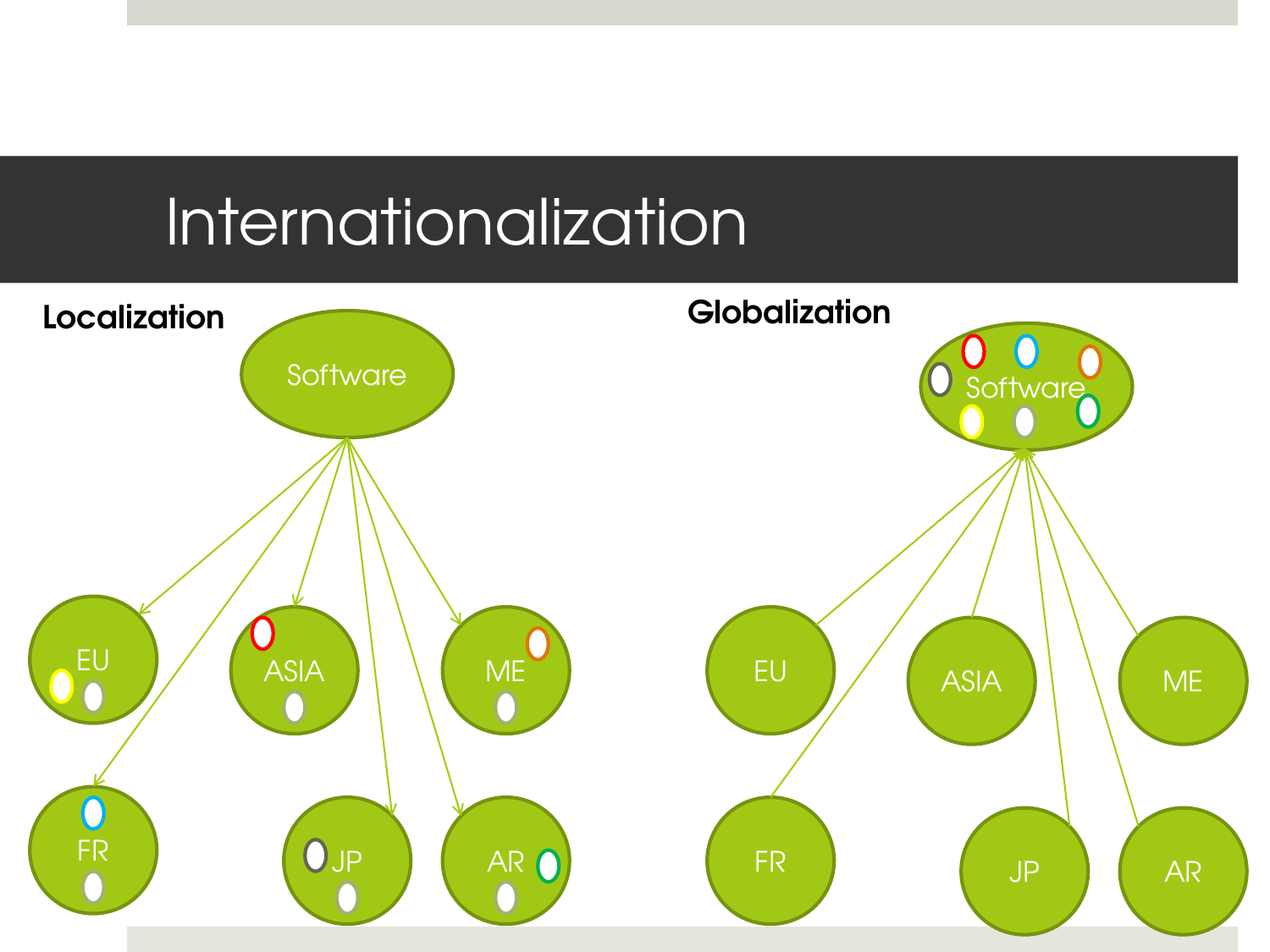

# Internationalization
Globalization
Localization
Software
Software

EU
ASIA
ME
EU

ASIA
ME

FR

JP
AR
FR
JP
AR